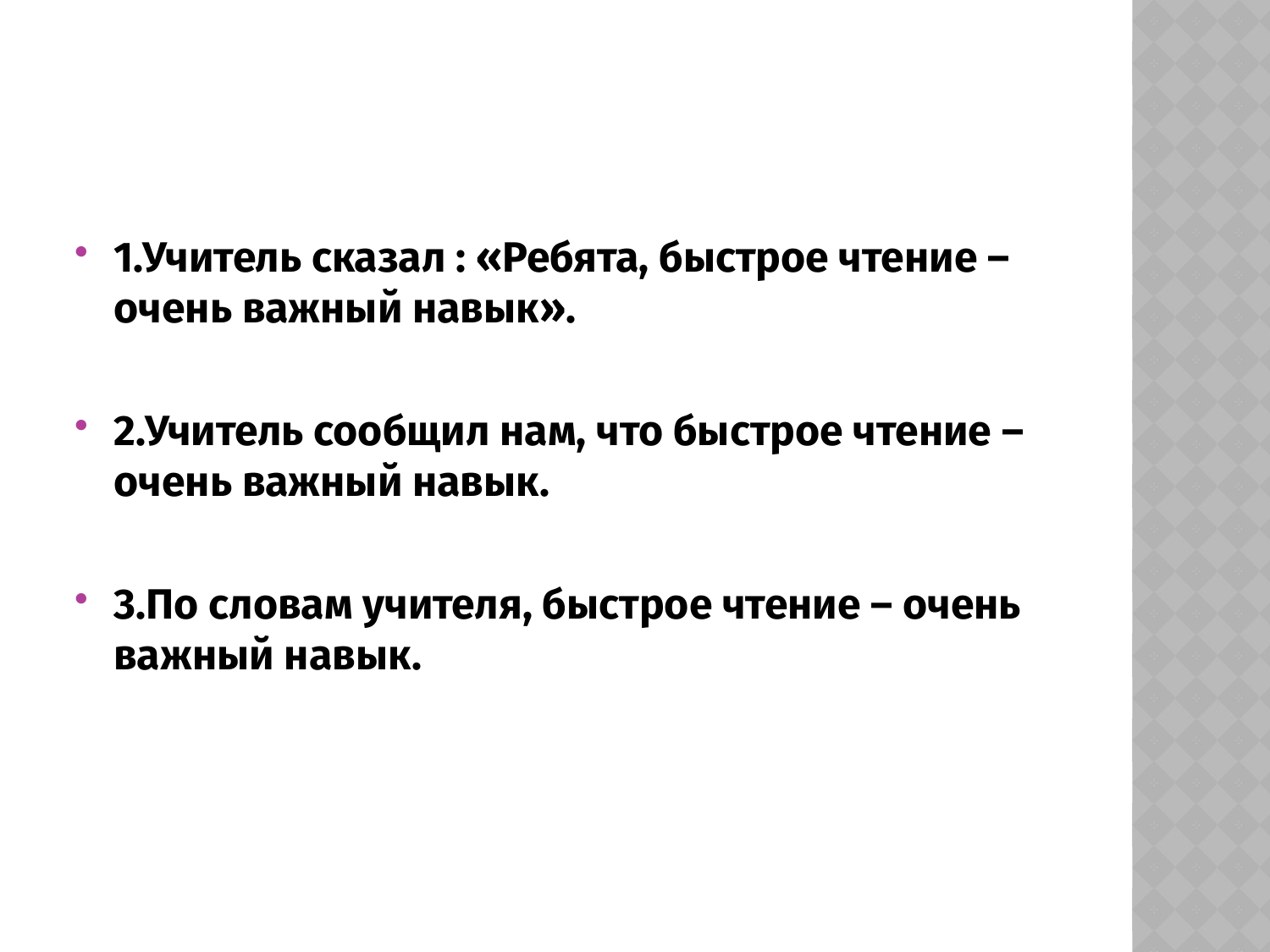

#
1.Учитель сказал : «Ребята, быстрое чтение – очень важный навык».

2.Учитель сообщил нам, что быстрое чтение – очень важный навык.

3.По словам учителя, быстрое чтение – очень важный навык.